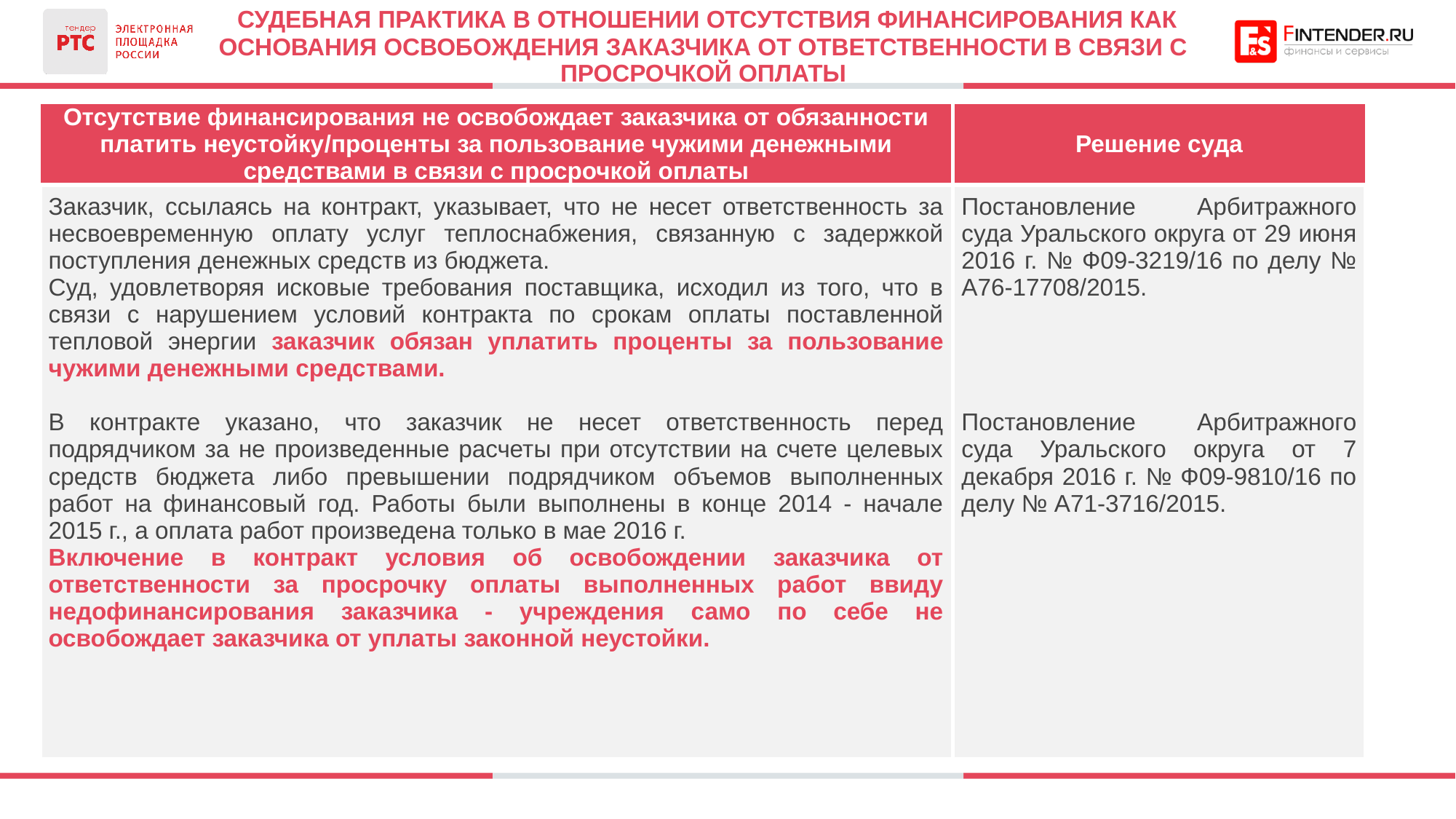

# СУДЕБНАЯ ПРАКТИКА В ОТНОШЕНИИ ОТСУТСТВИЯ ФИНАНСИРОВАНИЯ КАК ОСНОВАНИЯ ОСВОБОЖДЕНИЯ ЗАКАЗЧИКА ОТ ОТВЕТСТВЕННОСТИ В СВЯЗИ С ПРОСРОЧКОЙ ОПЛАТЫ
| Отсутствие финансирования не освобождает заказчика от обязанности платить неустойку/проценты за пользование чужими денежными средствами в связи с просрочкой оплаты | Решение суда |
| --- | --- |
| Заказчик, ссылаясь на контракт, указывает, что не несет ответственность за несвоевременную оплату услуг теплоснабжения, связанную с задержкой поступления денежных средств из бюджета. Суд, удовлетворяя исковые требования поставщика, исходил из того, что в связи с нарушением условий контракта по срокам оплаты поставленной тепловой энергии заказчик обязан уплатить проценты за пользование чужими денежными средствами. В контракте указано, что заказчик не несет ответственность перед подрядчиком за не произведенные расчеты при отсутствии на счете целевых средств бюджета либо превышении подрядчиком объемов выполненных работ на финансовый год. Работы были выполнены в конце 2014 - начале 2015 г., а оплата работ произведена только в мае 2016 г. Включение в контракт условия об освобождении заказчика от ответственности за просрочку оплаты выполненных работ ввиду недофинансирования заказчика - учреждения само по себе не освобождает заказчика от уплаты законной неустойки. | Постановление Арбитражного суда Уральского округа от 29 июня 2016 г. № Ф09-3219/16 по делу № А76-17708/2015. Постановление Арбитражного суда Уральского округа от 7 декабря 2016 г. № Ф09-9810/16 по делу № А71-3716/2015. |